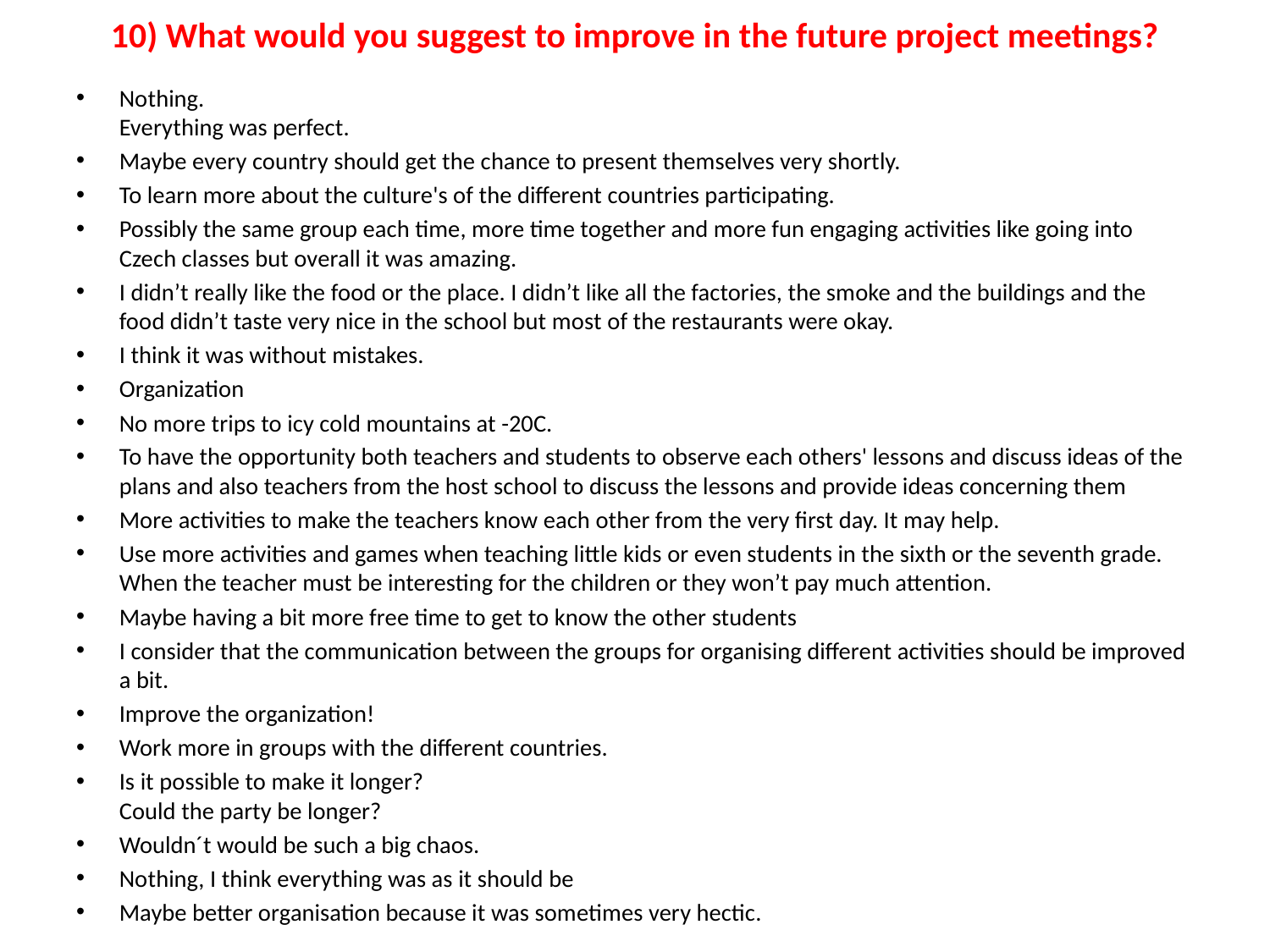

# 10) What would you suggest to improve in the future project meetings?
Nothing.
Everything was perfect.
Maybe every country should get the chance to present themselves very shortly.
To learn more about the culture's of the different countries participating.
Possibly the same group each time, more time together and more fun engaging activities like going into Czech classes but overall it was amazing.
I didn’t really like the food or the place. I didn’t like all the factories, the smoke and the buildings and the food didn’t taste very nice in the school but most of the restaurants were okay.
I think it was without mistakes.
Organization
No more trips to icy cold mountains at -20C.
To have the opportunity both teachers and students to observe each others' lessons and discuss ideas of the plans and also teachers from the host school to discuss the lessons and provide ideas concerning them
More activities to make the teachers know each other from the very first day. It may help.
Use more activities and games when teaching little kids or even students in the sixth or the seventh grade. When the teacher must be interesting for the children or they won’t pay much attention.
Maybe having a bit more free time to get to know the other students
I consider that the communication between the groups for organising different activities should be improved a bit.
Improve the organization!
Work more in groups with the different countries.
Is it possible to make it longer?
Could the party be longer?
Wouldn´t would be such a big chaos.
Nothing, I think everything was as it should be
Maybe better organisation because it was sometimes very hectic.